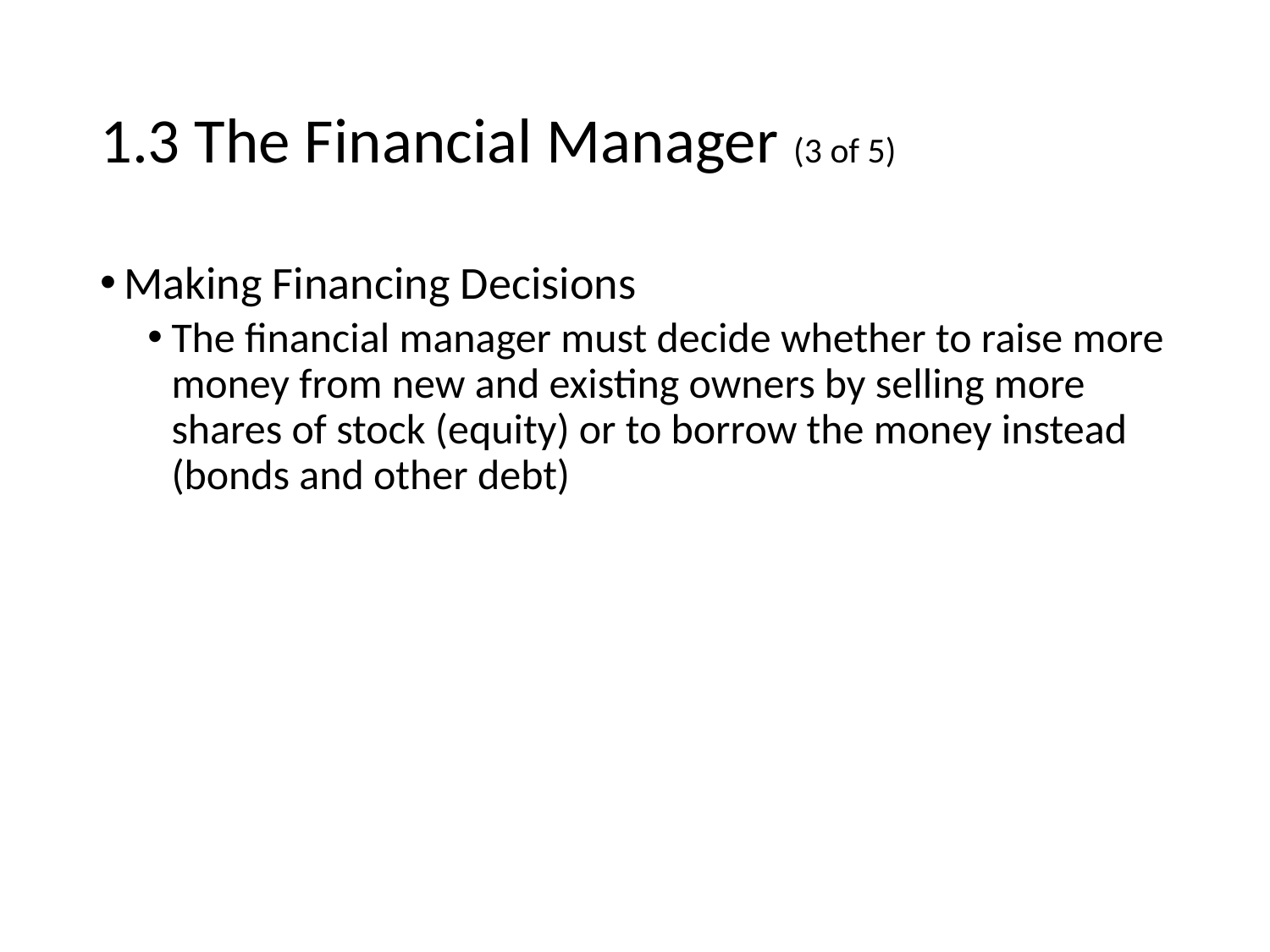

# 1.3 The Financial Manager (3 of 5)
Making Financing Decisions
The financial manager must decide whether to raise more money from new and existing owners by selling more shares of stock (equity) or to borrow the money instead (bonds and other debt)